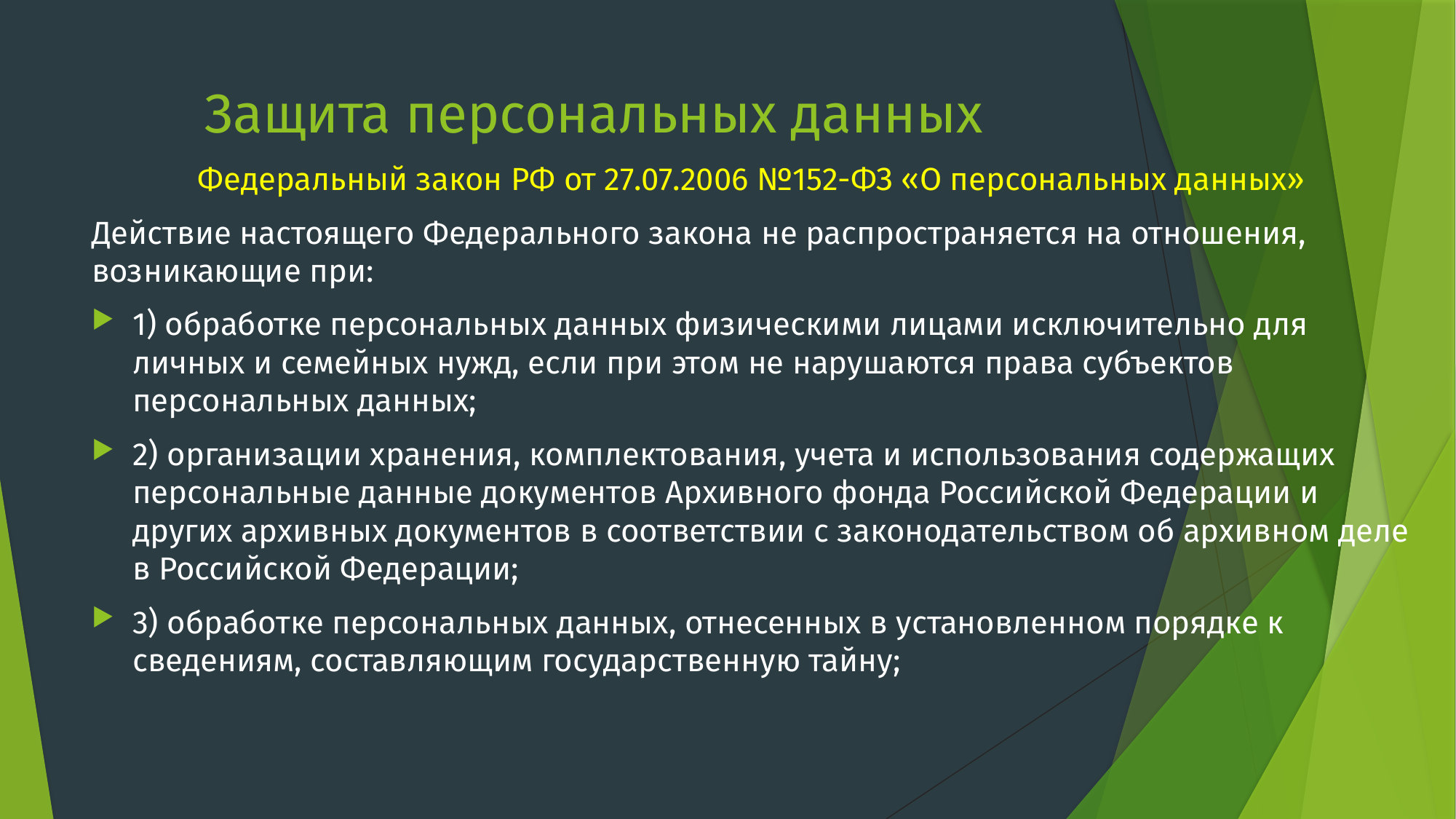

# Защита персональных данных
Федеральный закон РФ от 27.07.2006 №152-ФЗ «О персональных данных»
Действие настоящего Федерального закона не распространяется на отношения, возникающие при:
1) обработке персональных данных физическими лицами исключительно для личных и семейных нужд, если при этом не нарушаются права субъектов персональных данных;
2) организации хранения, комплектования, учета и использования содержащих персональные данные документов Архивного фонда Российской Федерации и других архивных документов в соответствии с законодательством об архивном деле в Российской Федерации;
3) обработке персональных данных, отнесенных в установленном порядке к сведениям, составляющим государственную тайну;